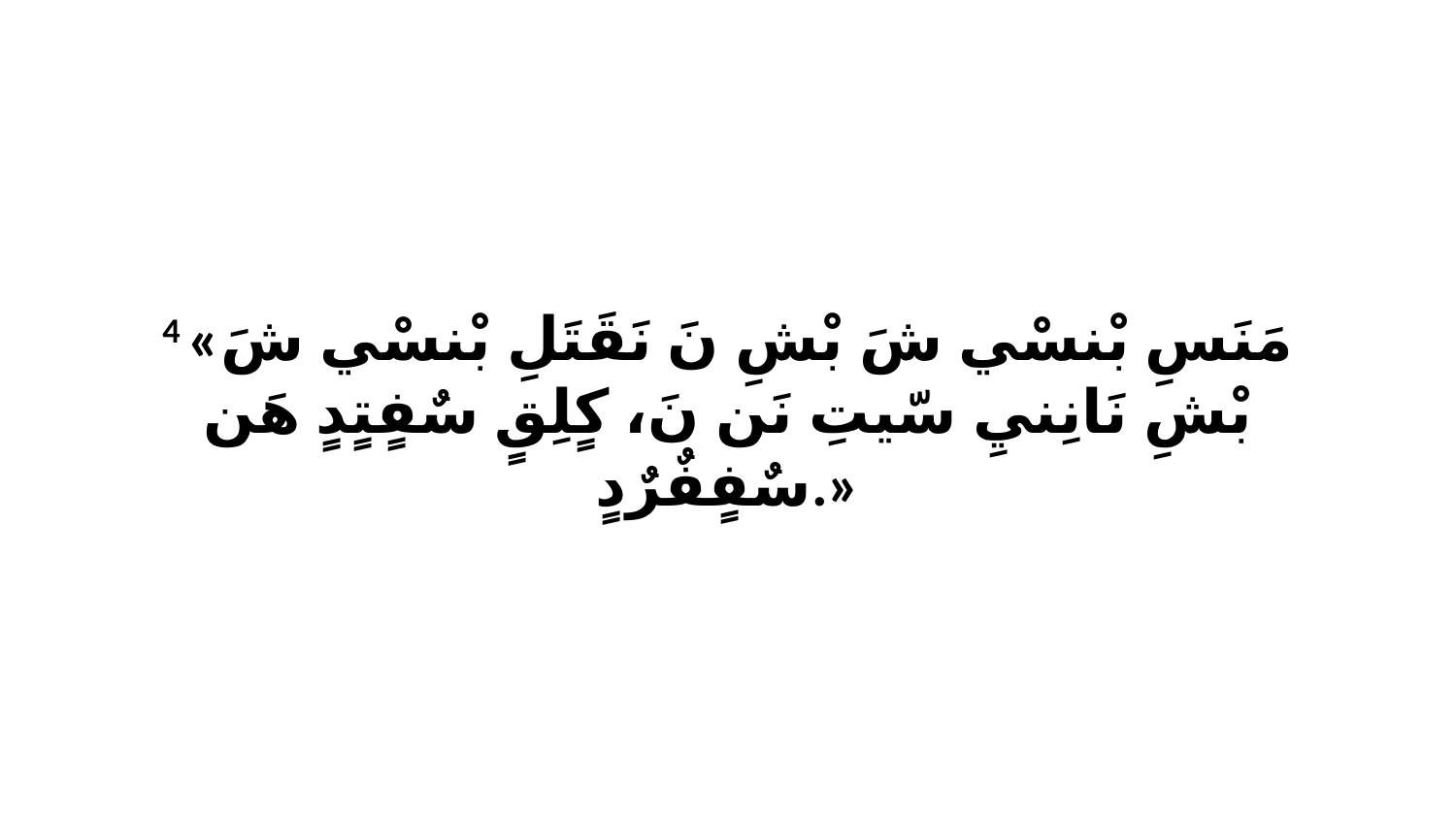

4 «مَنَسِ بْنسْي شَ بْشِ نَ نَقَتَلِ بْنسْي شَ بْشِ نَانِنيِ سّيتِ نَن نَ، كٍلِقٍ سٌفٍتٍدٍ هَن سٌفٍفٌرٌدٍ.»